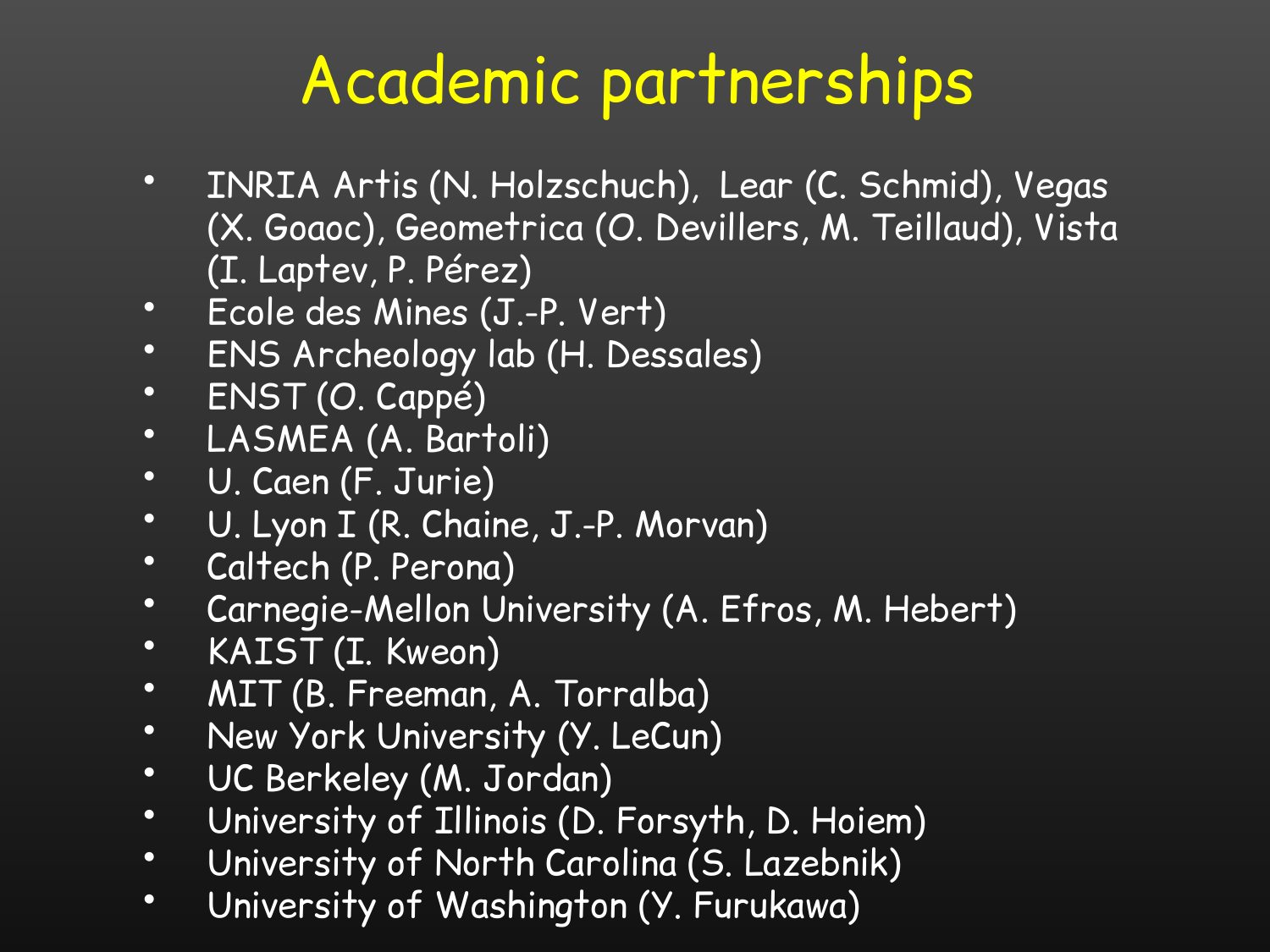

Academic partnerships
INRIA Artis (N. Holzschuch),  Lear (C. Schmid), Vegas (X. Goaoc), Geometrica (O. Devillers, M. Teillaud), Vista (I. Laptev, P. Pérez)
Ecole des Mines (J.-P. Vert)
ENS Archeology lab (H. Dessales)
ENST (O. Cappé)
LASMEA (A. Bartoli)
U. Caen (F. Jurie)
U. Lyon I (R. Chaine, J.-P. Morvan)
Caltech (P. Perona)
Carnegie-Mellon University (A. Efros, M. Hebert)
KAIST (I. Kweon)
MIT (B. Freeman, A. Torralba)
New York University (Y. LeCun)
UC Berkeley (M. Jordan)
University of Illinois (D. Forsyth, D. Hoiem)
University of North Carolina (S. Lazebnik)
University of Washington (Y. Furukawa)